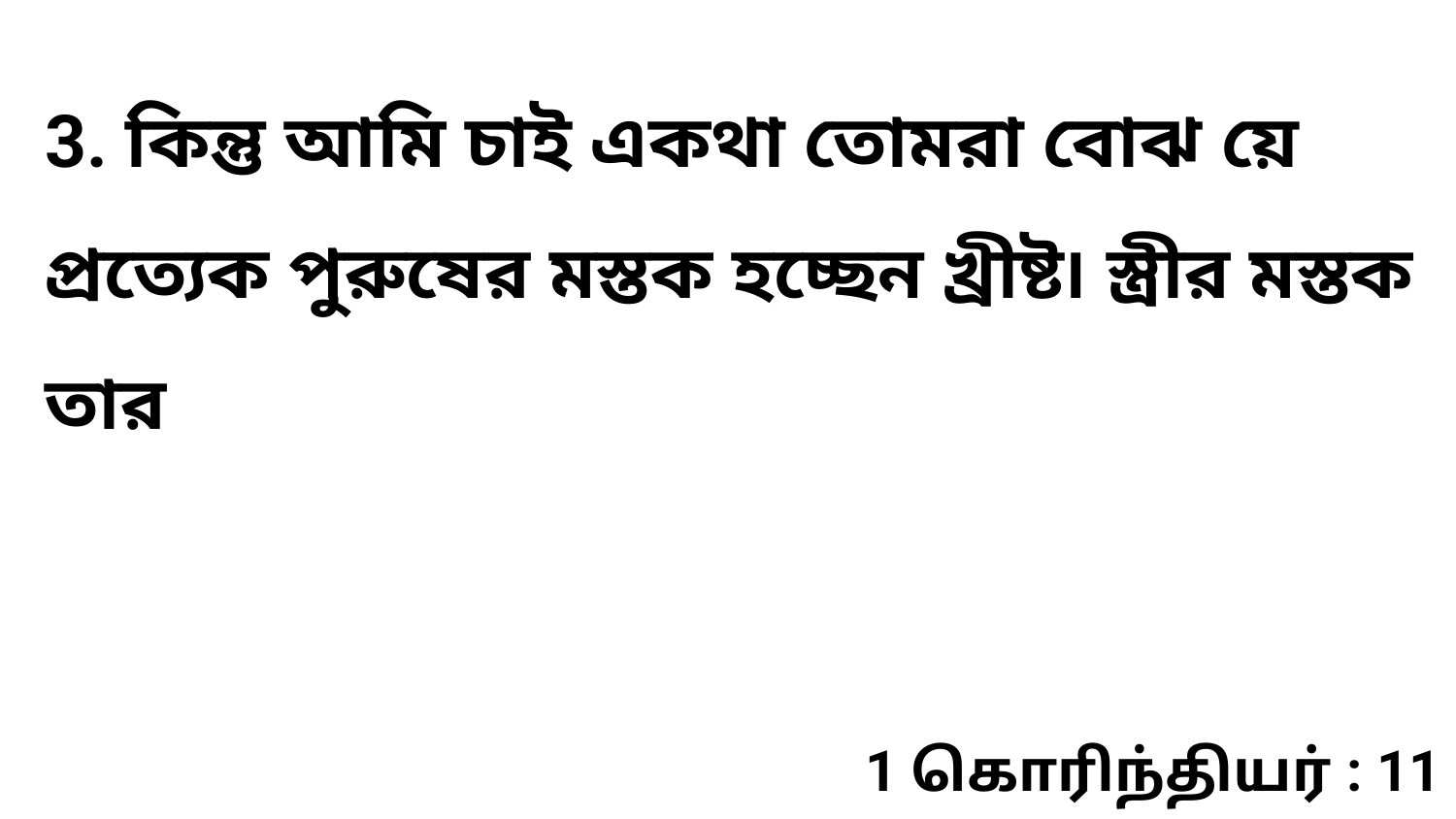

3. কিন্তু আমি চাই একথা তোমরা বোঝ য়ে প্রত্যেক পুরুষের মস্তক হচ্ছেন খ্রীষ্ট৷ স্ত্রীর মস্তক তার
1 கொரிந்தியர் : 11